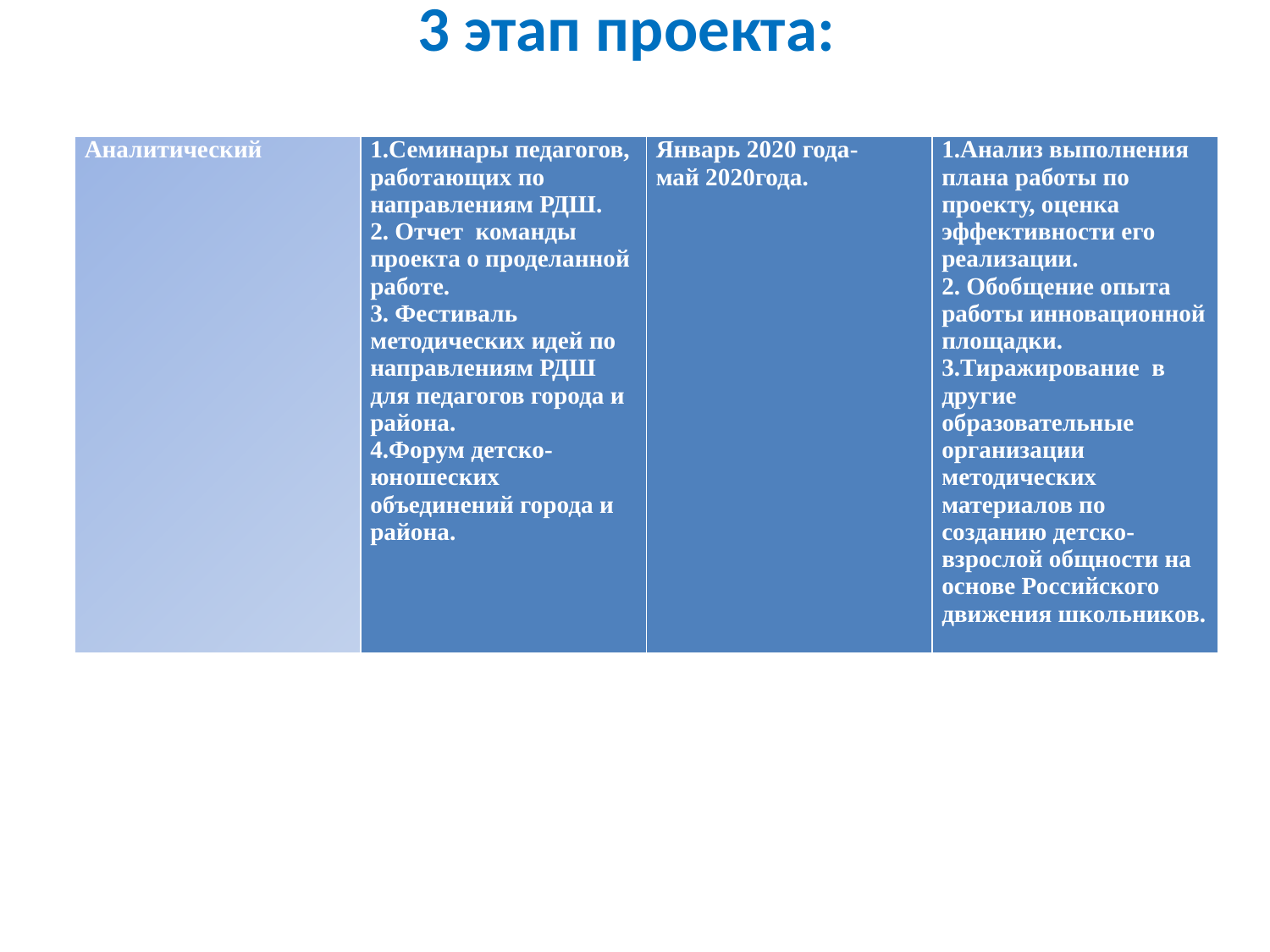

# 3 этап проекта:
| Аналитический | 1.Семинары педагогов, работающих по направлениям РДШ. 2. Отчет команды проекта о проделанной работе. 3. Фестиваль методических идей по направлениям РДШ для педагогов города и района. 4.Форум детско-юношеских объединений города и района. | Январь 2020 года- май 2020года. | 1.Анализ выполнения плана работы по проекту, оценка эффективности его реализации. 2. Обобщение опыта работы инновационной площадки. 3.Тиражирование в другие образовательные организации методических материалов по созданию детско-взрослой общности на основе Российского движения школьников. |
| --- | --- | --- | --- |